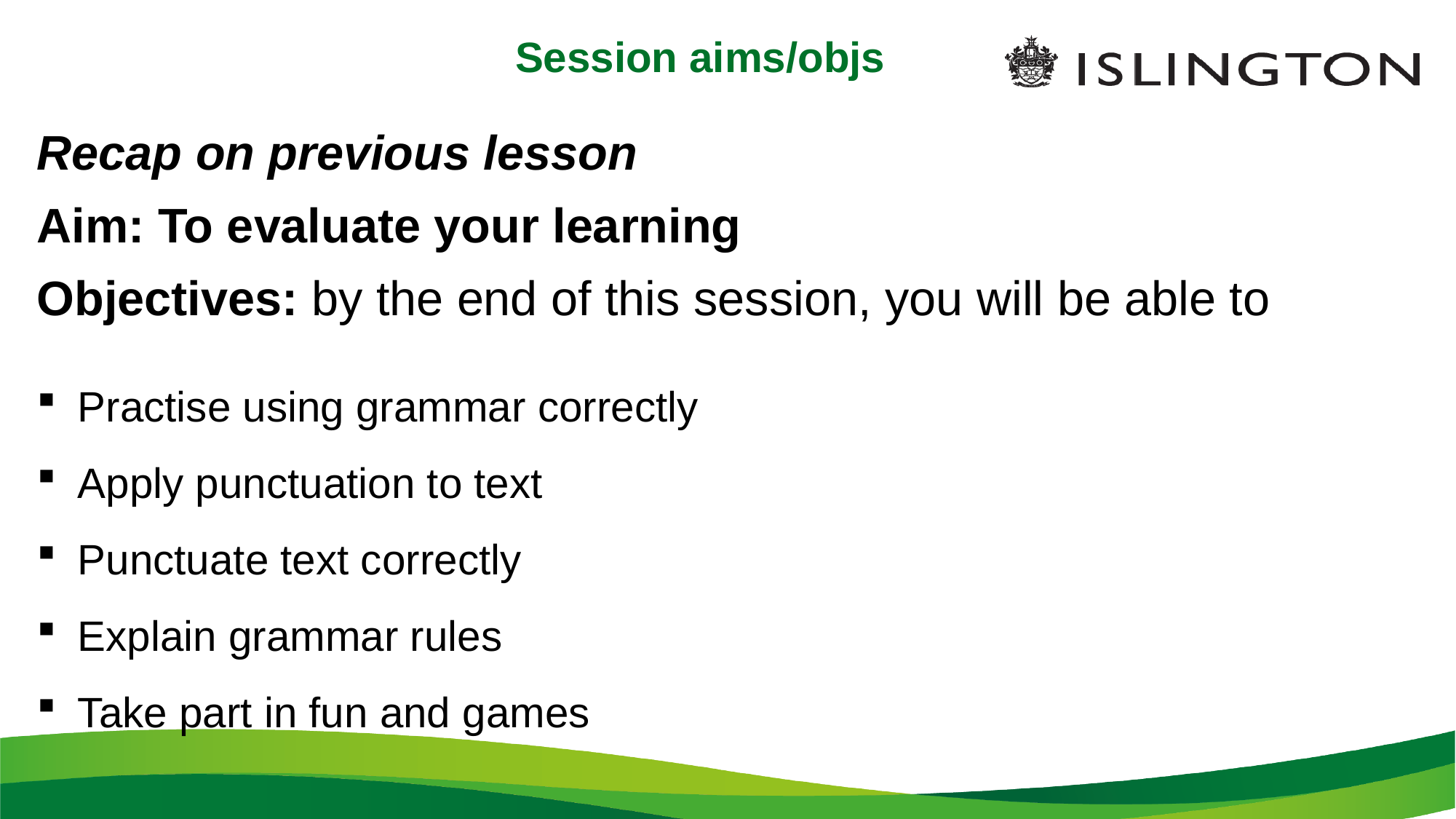

# Session aims/objs
Recap on previous lesson

Aim: To evaluate your learning

Objectives: by the end of this session, you will be able to

Practise using grammar correctly
Apply punctuation to text
Punctuate text correctly
Explain grammar rules
Take part in fun and games